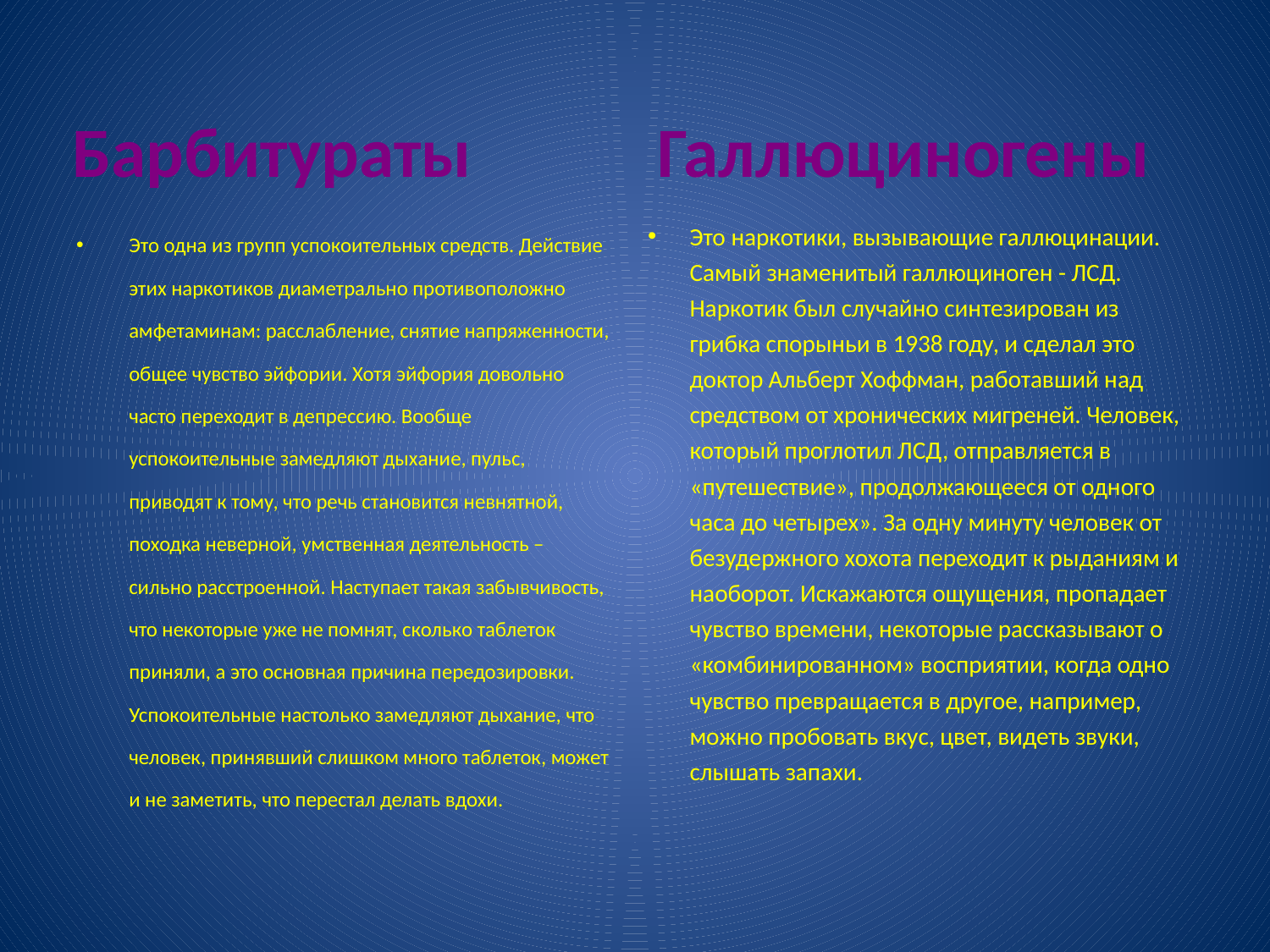

Барбитураты
Галлюциногены
Это одна из групп успокоительных средств. Действие этих наркотиков диаметрально противоположно амфетаминам: расслабление, снятие напряженности, общее чувство эйфории. Хотя эйфория довольно часто переходит в депрессию. Вообще успокоительные замедляют дыхание, пульс, приводят к тому, что речь становится невнятной, походка неверной, умственная деятельность – сильно расстроенной. Наступает такая забывчивость, что некоторые уже не помнят, сколько таблеток приняли, а это основная причина передозировки. Успокоительные настолько замедляют дыхание, что человек, принявший слишком много таблеток, может и не заметить, что перестал делать вдохи.

Это наркотики, вызывающие галлюцинации. Самый знаменитый галлюциноген - ЛСД. Наркотик был случайно синтезирован из грибка спорыньи в 1938 году, и сделал это доктор Альберт Хоффман, работавший над средством от хронических мигреней. Человек, который проглотил ЛСД, отправляется в «путешествие», продолжающееся от одного часа до четырех». За одну минуту человек от безудержного хохота переходит к рыданиям и наоборот. Искажаются ощущения, пропадает чувство времени, некоторые рассказывают о «комбинированном» восприятии, когда одно чувство превращается в другое, например, можно пробовать вкус, цвет, видеть звуки, слышать запахи.